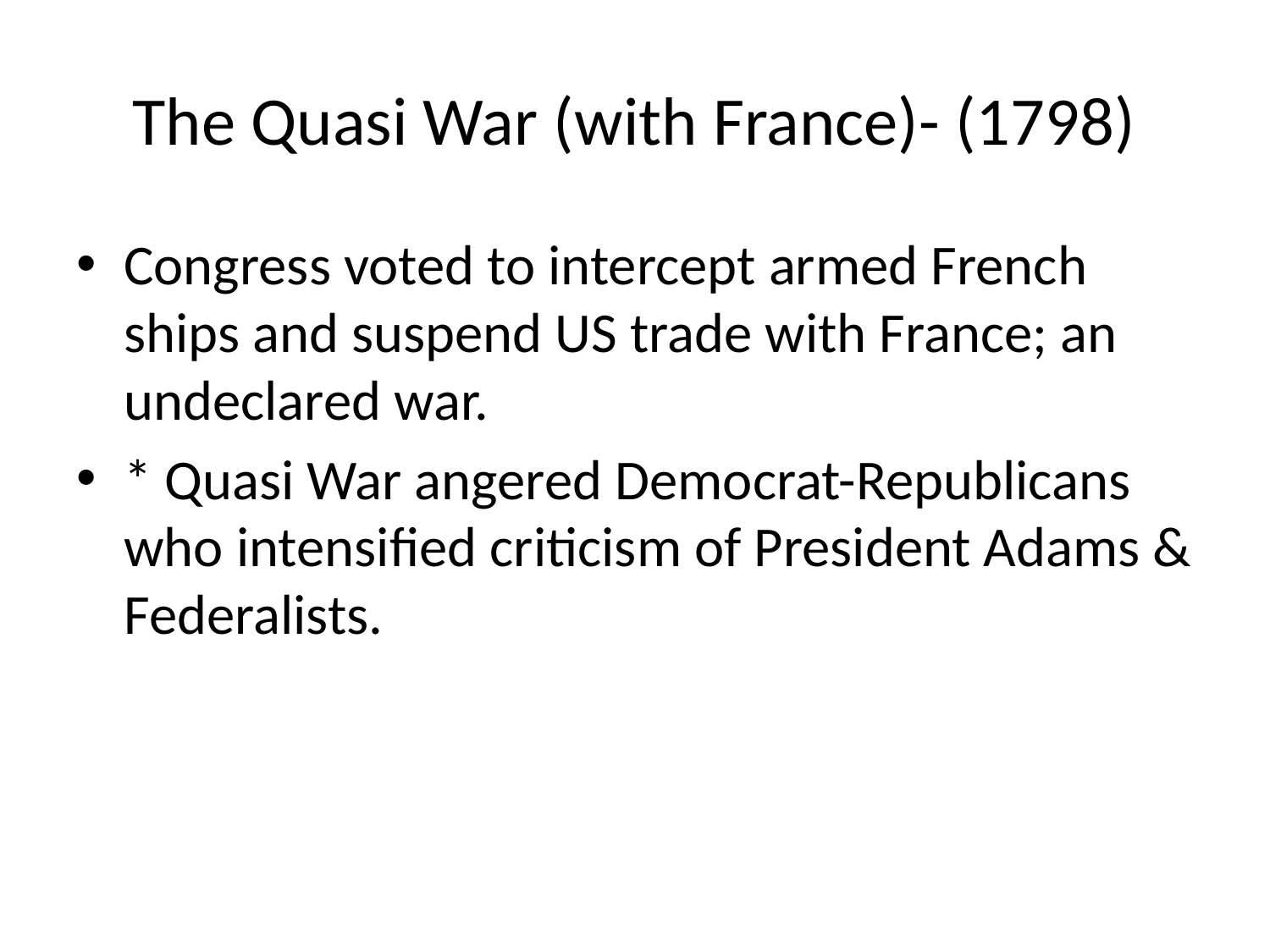

# The Quasi War (with France)- (1798)
Congress voted to intercept armed French ships and suspend US trade with France; an undeclared war.
* Quasi War angered Democrat-Republicans who intensified criticism of President Adams & Federalists.